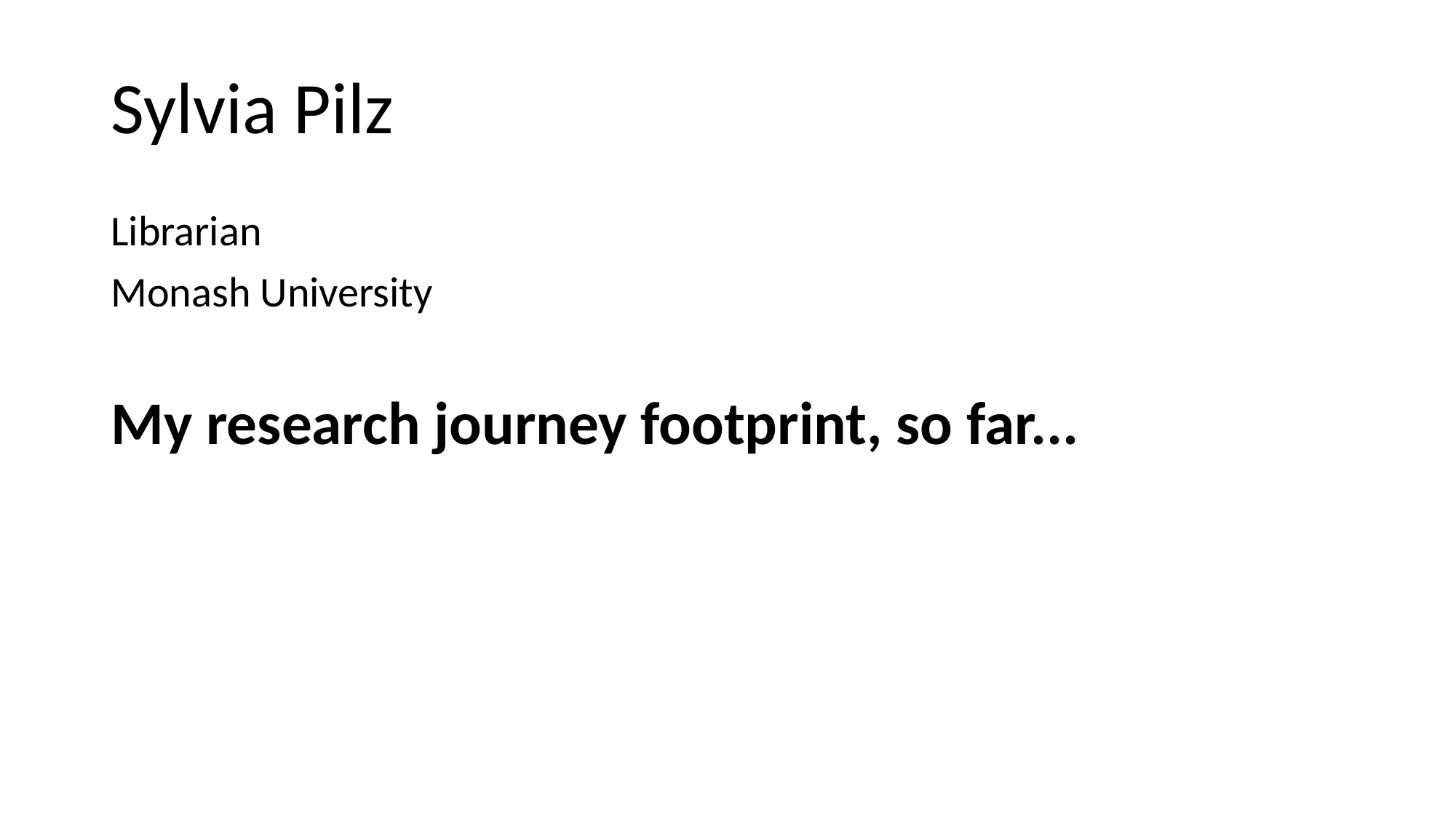

Sylvia Pilz

Librarian
Monash University

My research journey footprint, so far...